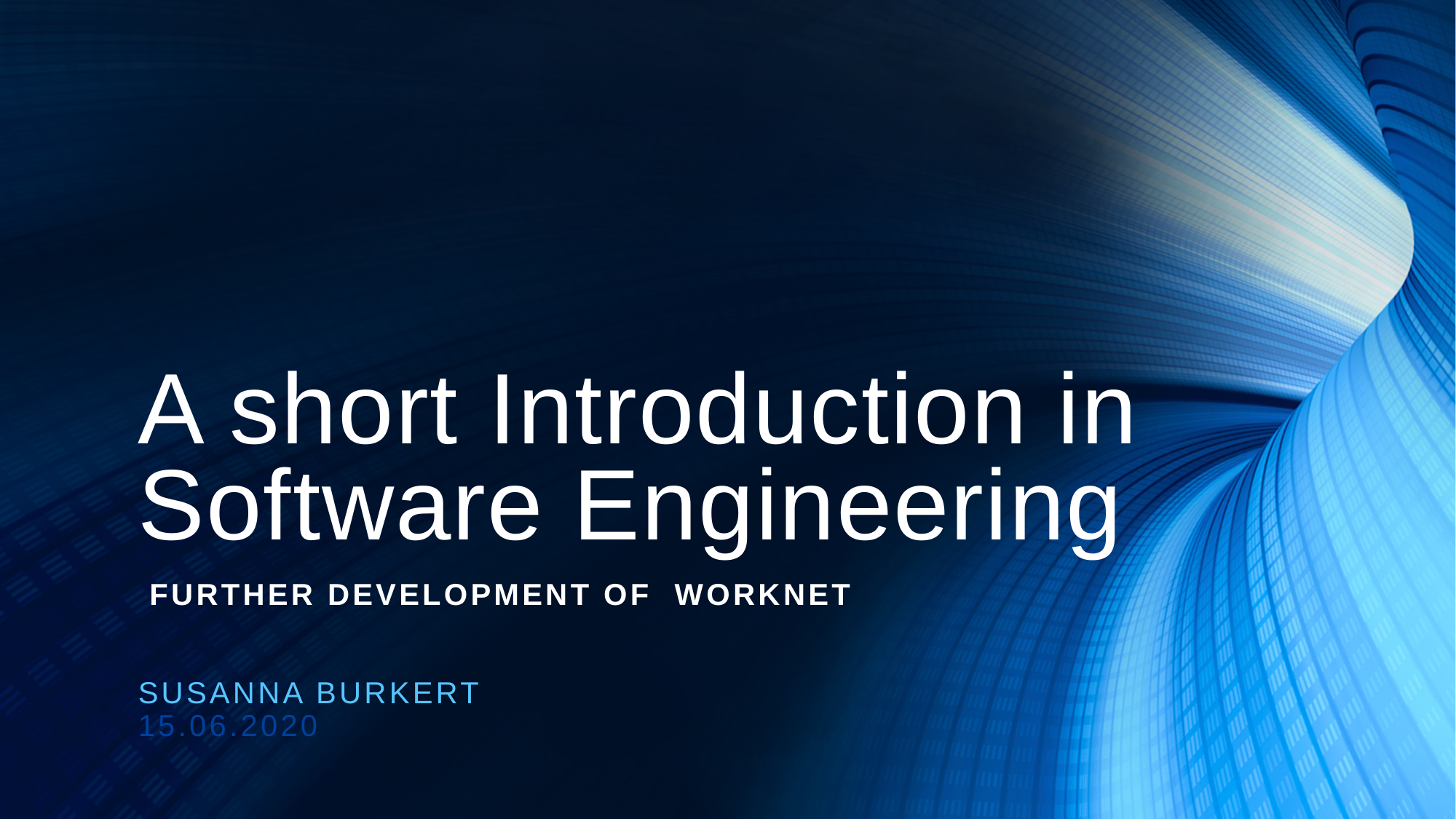

# A short Introduction in Software Engineering
 further Development of  WorkNet

Susanna Burkert						              15.06.2020